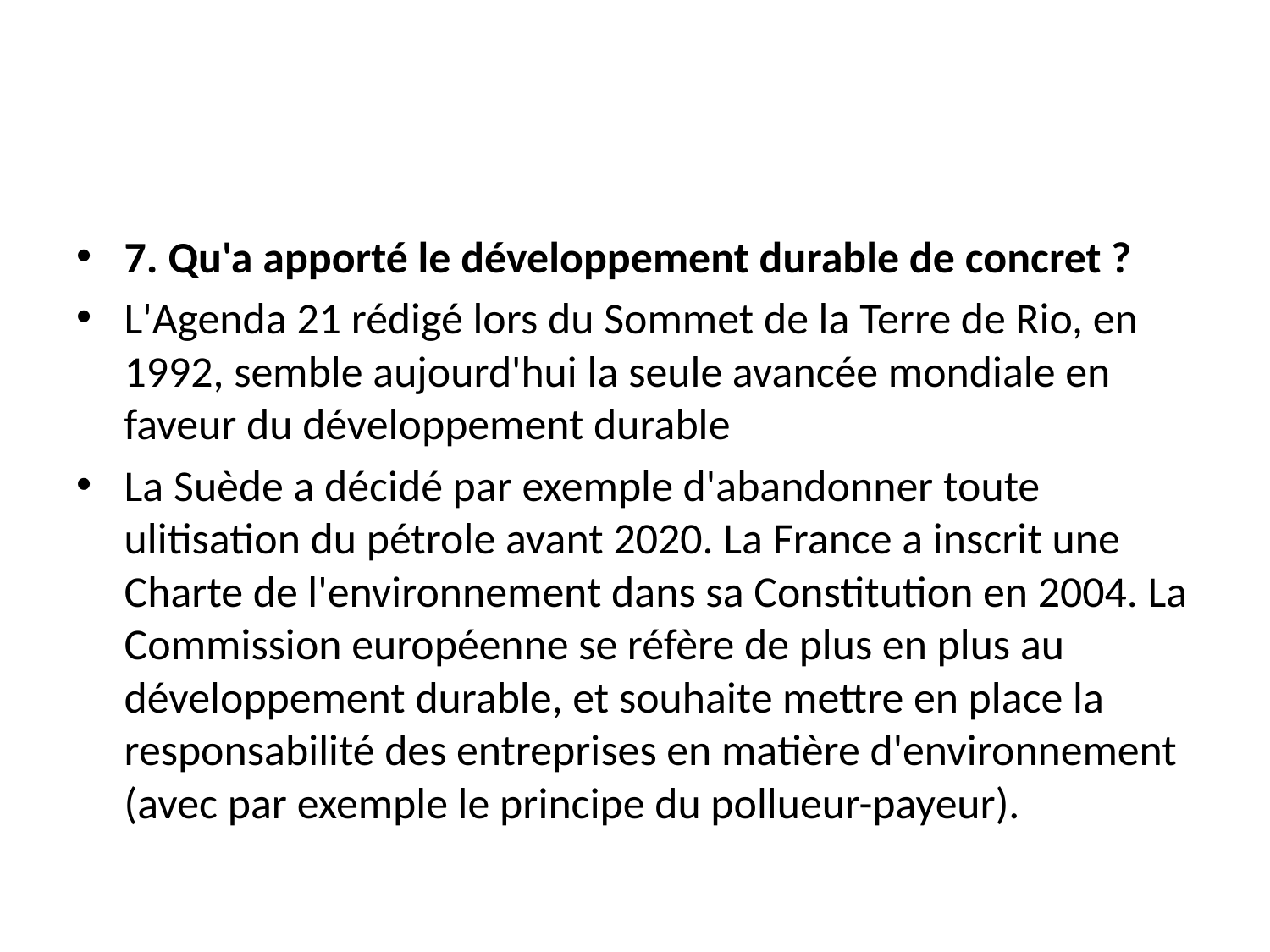

7. Qu'a apporté le développement durable de concret ?
L'Agenda 21 rédigé lors du Sommet de la Terre de Rio, en 1992, semble aujourd'hui la seule avancée mondiale en faveur du développement durable
La Suède a décidé par exemple d'abandonner toute ulitisation du pétrole avant 2020. La France a inscrit une Charte de l'environnement dans sa Constitution en 2004. La Commission européenne se réfère de plus en plus au développement durable, et souhaite mettre en place la responsabilité des entreprises en matière d'environnement (avec par exemple le principe du pollueur-payeur).